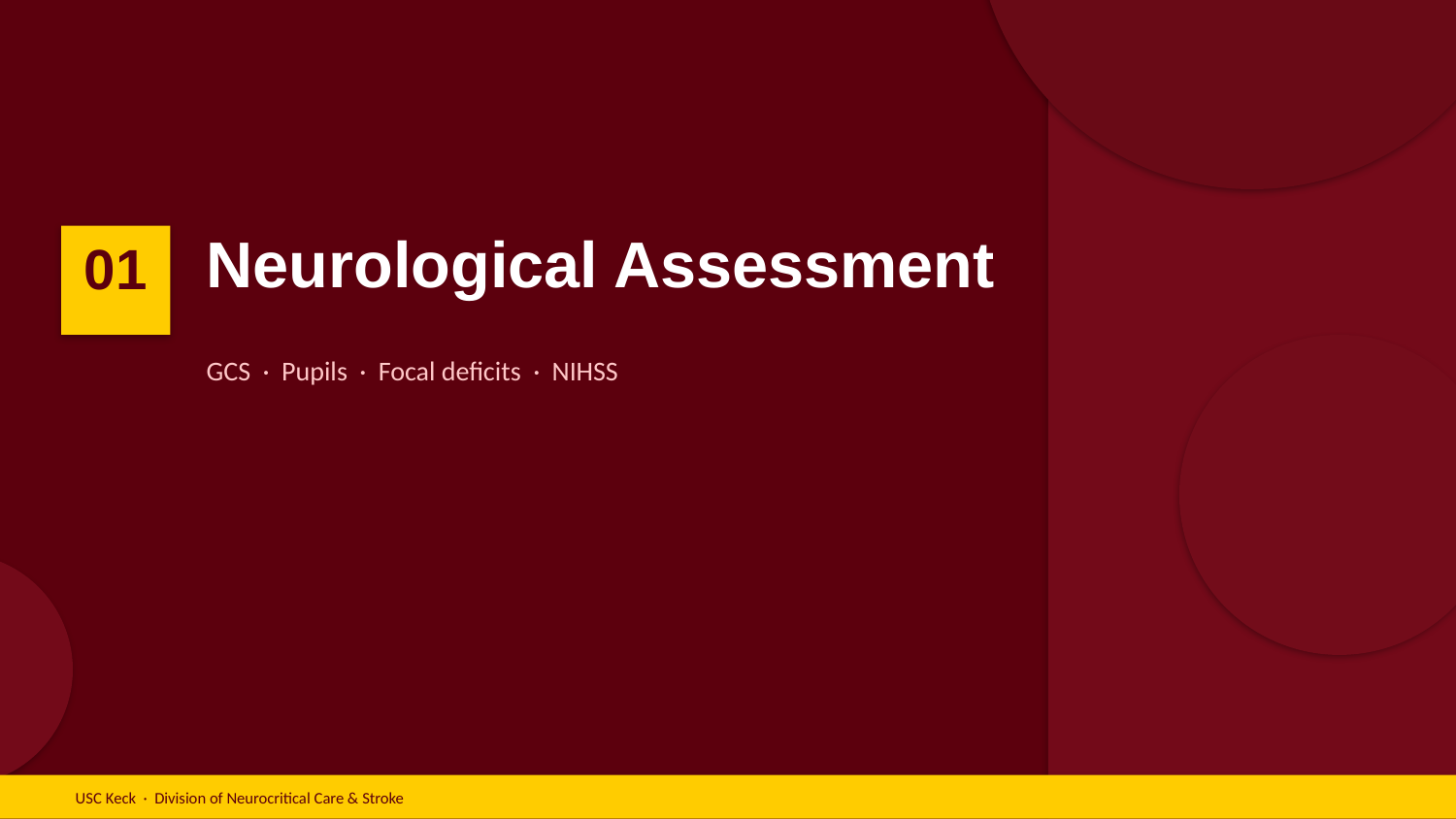

Neurological Assessment

01

GCS  ·  Pupils  ·  Focal deficits  ·  NIHSS

USC Keck  ·  Division of Neurocritical Care & Stroke